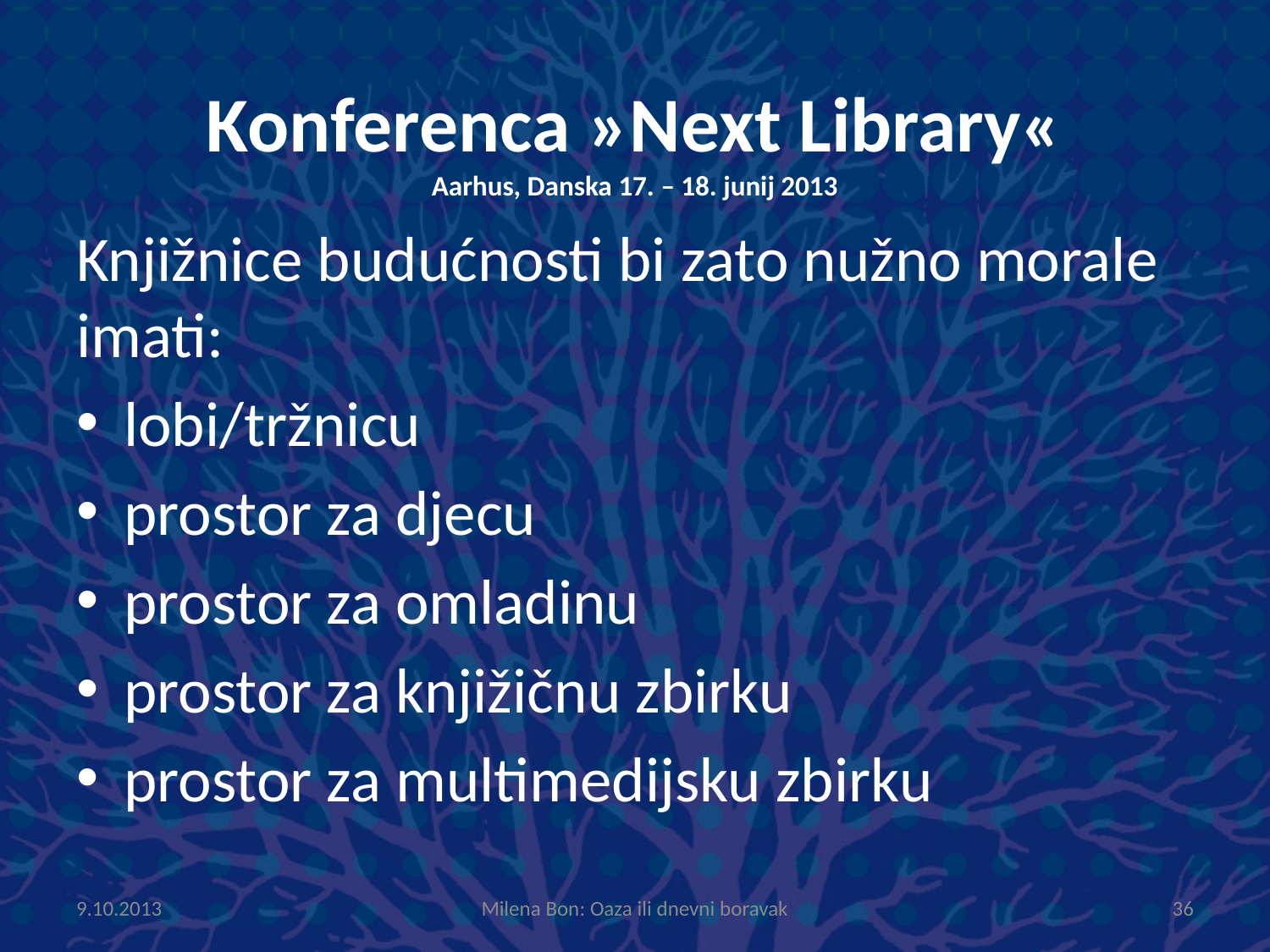

# Konferenca »Next Library« Aarhus, Danska 17. – 18. junij 2013
Knjižnice budućnosti bi zato nužno morale imati:
lobi/tržnicu
prostor za djecu
prostor za omladinu
prostor za knjižičnu zbirku
prostor za multimedijsku zbirku
9.10.2013
Milena Bon: Oaza ili dnevni boravak
36